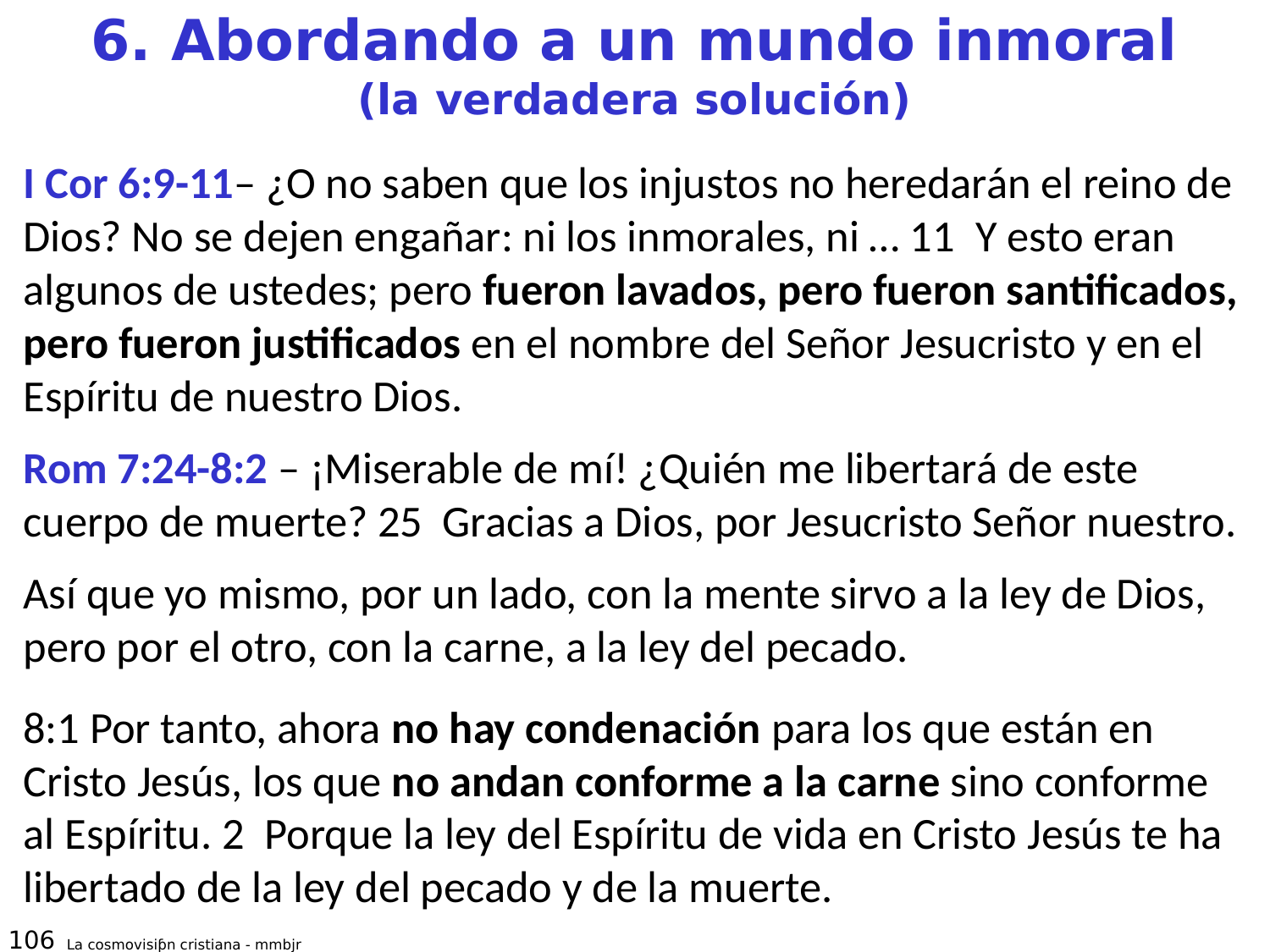

# 6. Abordando a un mundo inmoral (la verdadera solución)
I Cor 6:9-11– ¿O no saben que los injustos no heredarán el reino de Dios? No se dejen engañar: ni los inmorales, ni … 11  Y esto eran algunos de ustedes; pero fueron lavados, pero fueron santificados, pero fueron justificados en el nombre del Señor Jesucristo y en el Espíritu de nuestro Dios.
Rom 7:24-8:2 – ¡Miserable de mí! ¿Quién me libertará de este cuerpo de muerte? 25  Gracias a Dios, por Jesucristo Señor nuestro.
Así que yo mismo, por un lado, con la mente sirvo a la ley de Dios, pero por el otro, con la carne, a la ley del pecado.
8:1 Por tanto, ahora no hay condenación para los que están en Cristo Jesús, los que no andan conforme a la carne sino conforme al Espíritu. 2  Porque la ley del Espíritu de vida en Cristo Jesús te ha libertado de la ley del pecado y de la muerte.
106
La cosmovisiƥn cristiana - mmbjr